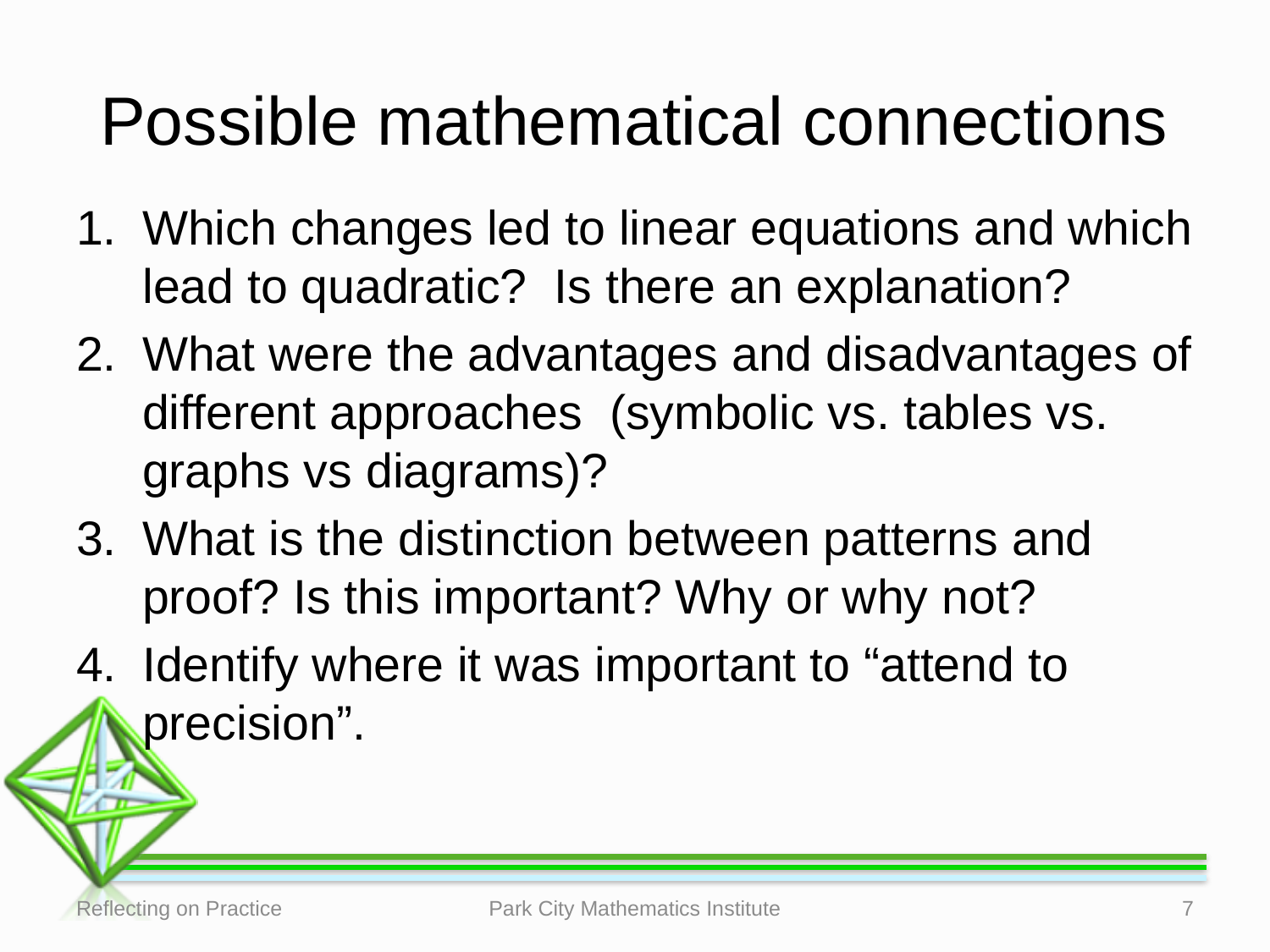

# Possible mathematical connections
Which changes led to linear equations and which lead to quadratic?  Is there an explanation?
What were the advantages and disadvantages of different approaches  (symbolic vs. tables vs. graphs vs diagrams)?
What is the distinction between patterns and proof? Is this important? Why or why not?
Identify where it was important to “attend to  precision”.

Reflecting on Practice
Park City Mathematics Institute
7